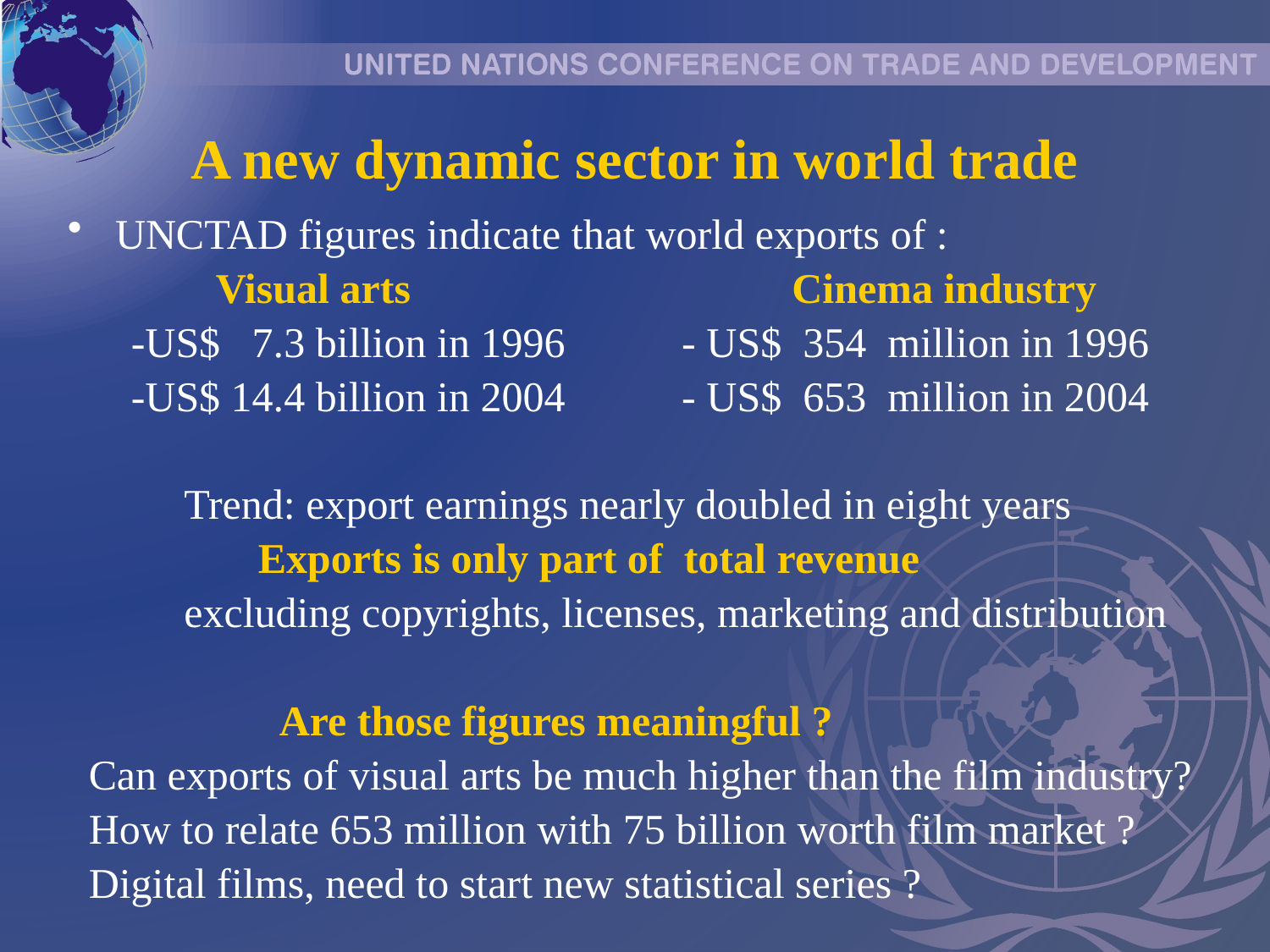

# A new dynamic sector in world trade
UNCTAD figures indicate that world exports of :
              Visual arts                                    Cinema industry
-US$   7.3 billion in 1996           - US$  354  million in 1996
-US$ 14.4 billion in 2004           - US$  653  million in 2004

     Trend: export earnings nearly doubled in eight years
            Exports is only part of  total revenue
           excluding copyrights, licenses, marketing and distribution

                    Are those figures meaningful ?
  Can exports of visual arts be much higher than the film industry?
  How to relate 653 million with 75 billion worth film market ?
  Digital films, need to start new statistical series ?